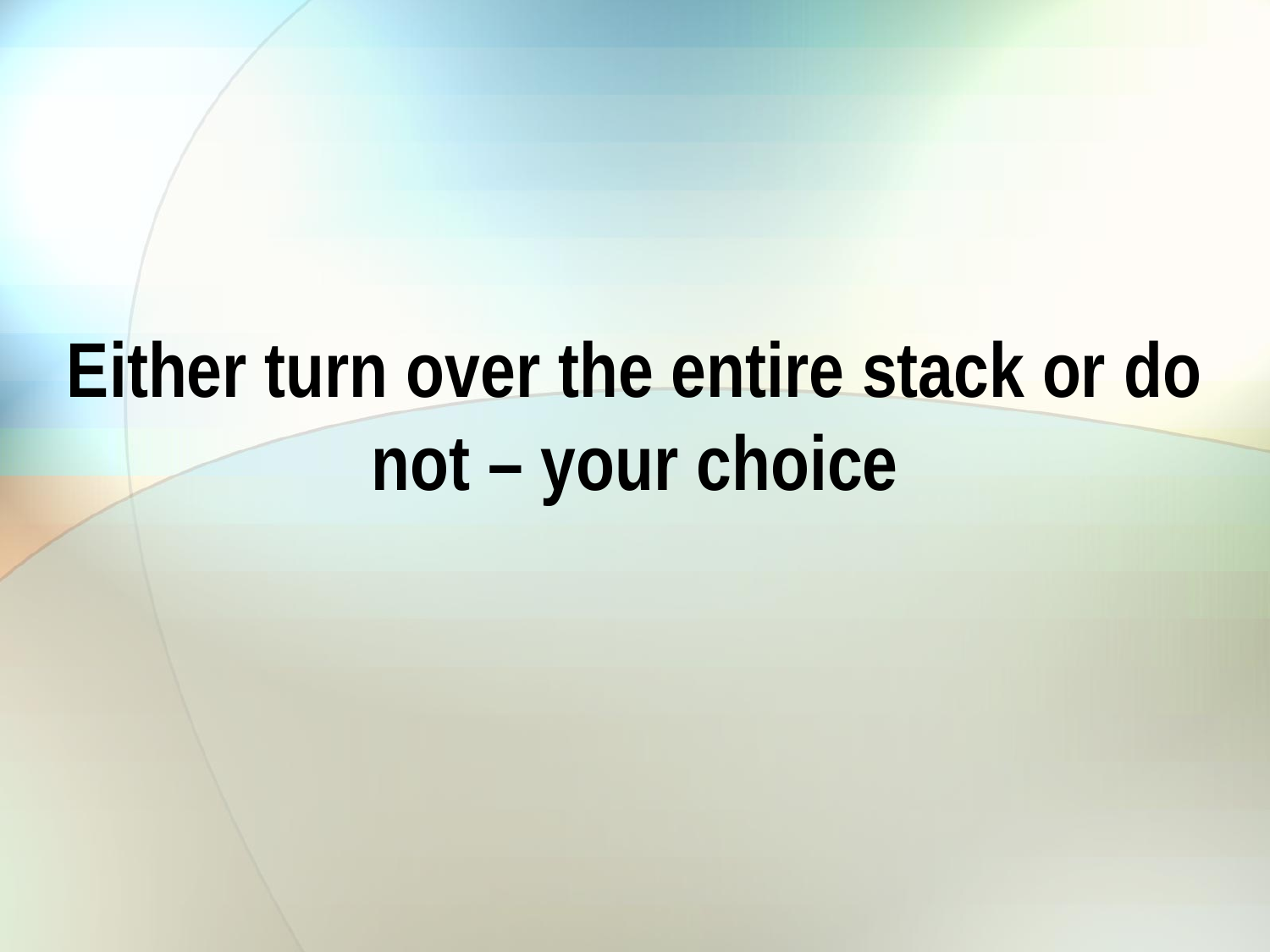

# Either turn over the entire stack or do not – your choice